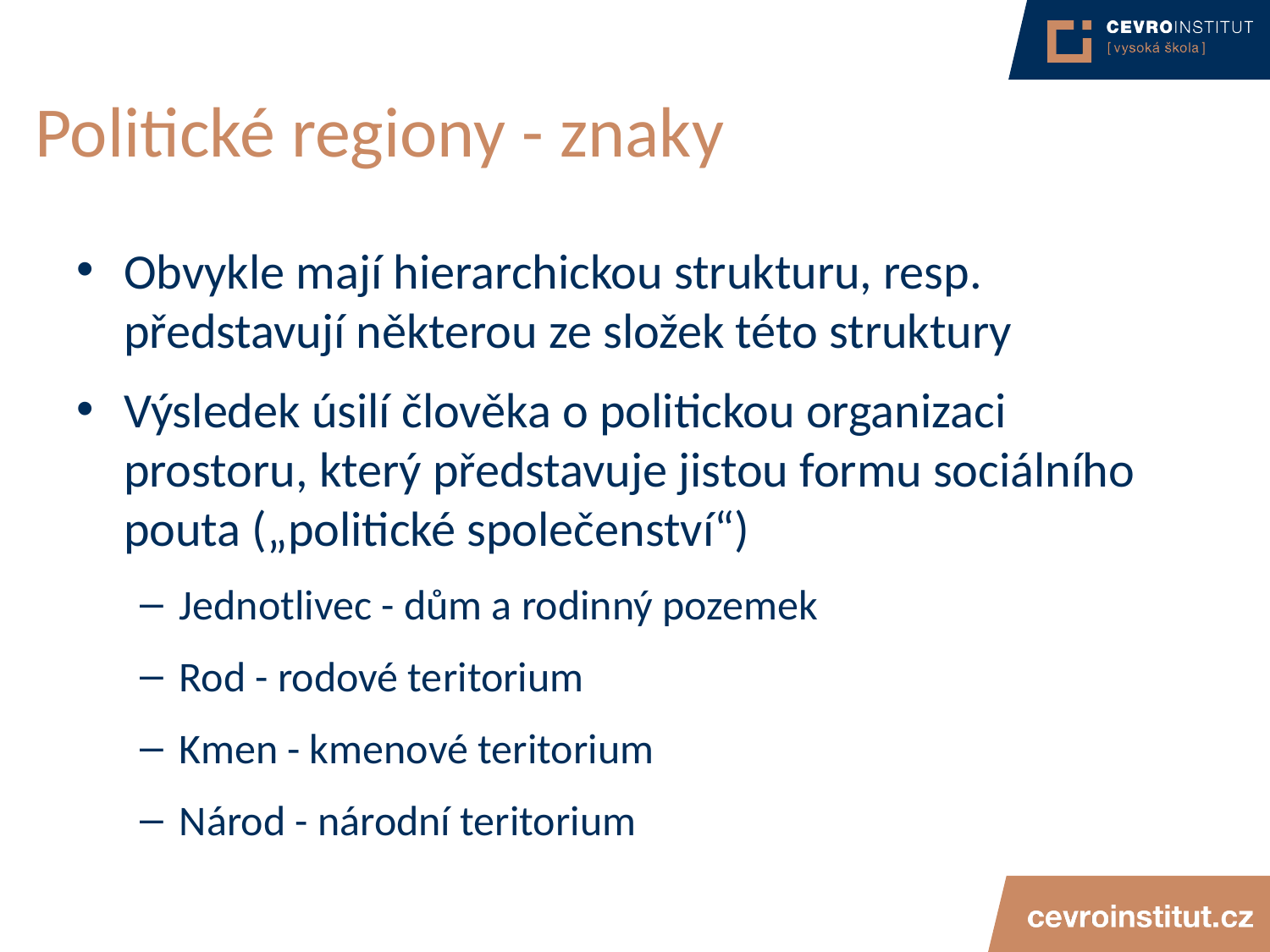

# Politické regiony - znaky
Obvykle mají hierarchickou strukturu, resp. představují některou ze složek této struktury
Výsledek úsilí člověka o politickou organizaci prostoru, který představuje jistou formu sociálního pouta („politické společenství“)
Jednotlivec - dům a rodinný pozemek
Rod - rodové teritorium
Kmen - kmenové teritorium
Národ - národní teritorium